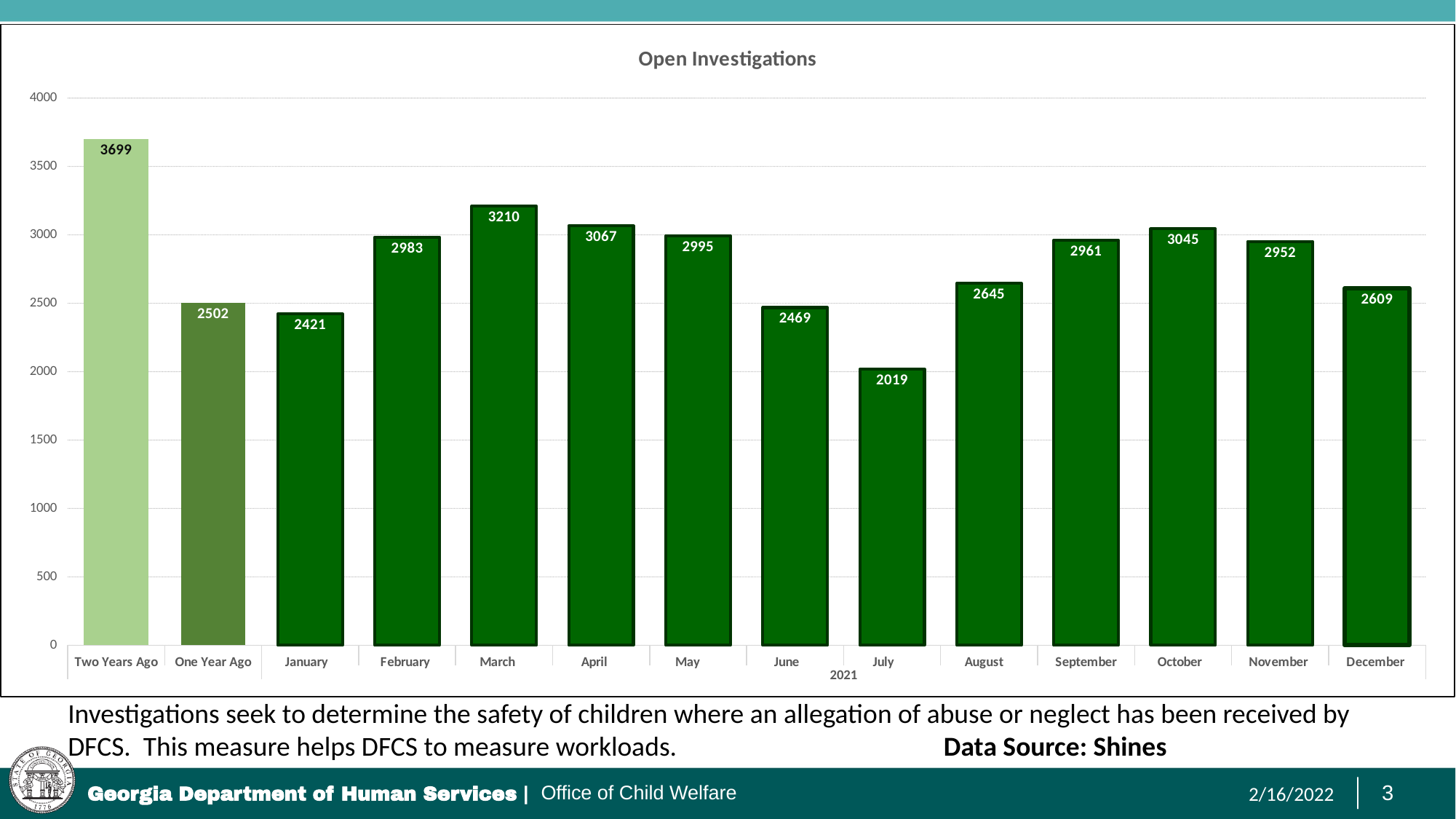

### Chart: Open Investigations

| Category | Investigation |
|---|---|
| Two Years Ago | 3699.0 |
| One Year Ago | 2502.0 |
| January   | 2421.0 |
| February  | 2983.0 |
| March     | 3210.0 |
| April     | 3067.0 |
| May       | 2995.0 |
| June      | 2469.0 |
| July      | 2019.0 |
| August    | 2645.0 |
| September | 2961.0 |
| October   | 3045.0 |
| November  | 2952.0 |
| December  | 2609.0 |
Investigations seek to determine the safety of children where an allegation of abuse or neglect has been received by DFCS.  This measure helps DFCS to measure workloads.                                           Data Source: Shines
2/16/2022
Office of Child Welfare